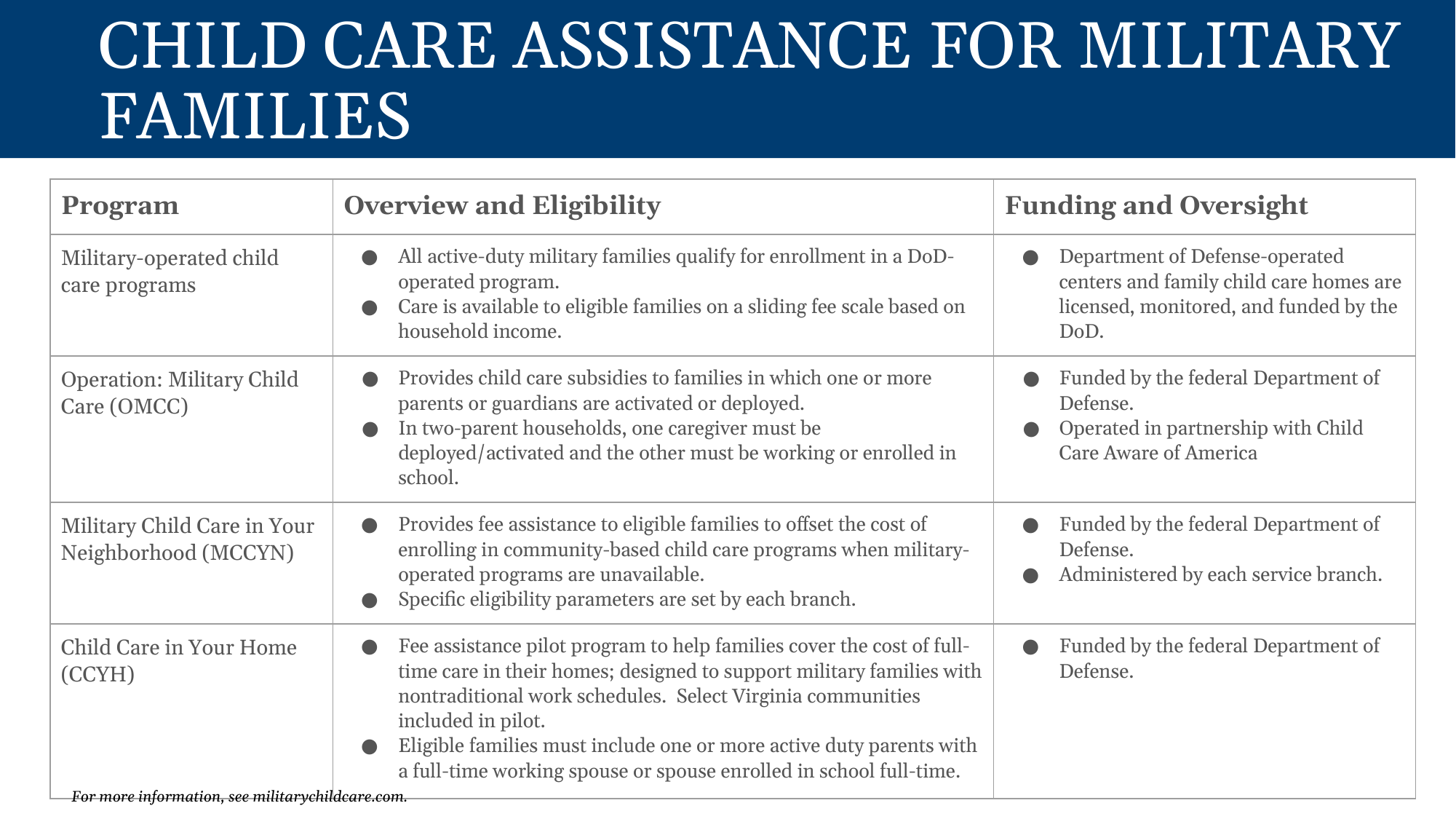

# Child Care Assistance for Military Families
| Program | Overview and Eligibility | Funding and Oversight |
| --- | --- | --- |
| Military-operated child care programs | All active-duty military families qualify for enrollment in a DoD-operated program. Care is available to eligible families on a sliding fee scale based on household income. | Department of Defense-operated centers and family child care homes are licensed, monitored, and funded by the DoD. |
| Operation: Military Child Care (OMCC) | Provides child care subsidies to families in which one or more parents or guardians are activated or deployed. In two-parent households, one caregiver must be deployed/activated and the other must be working or enrolled in school. | Funded by the federal Department of Defense. Operated in partnership with Child Care Aware of America |
| Military Child Care in Your Neighborhood (MCCYN) | Provides fee assistance to eligible families to offset the cost of enrolling in community-based child care programs when military-operated programs are unavailable. Specific eligibility parameters are set by each branch. | Funded by the federal Department of Defense. Administered by each service branch. |
| Child Care in Your Home (CCYH) | Fee assistance pilot program to help families cover the cost of full-time care in their homes; designed to support military families with nontraditional work schedules. Select Virginia communities included in pilot. Eligible families must include one or more active duty parents with a full-time working spouse or spouse enrolled in school full-time. | Funded by the federal Department of Defense. |

For more information, see militarychildcare.com.